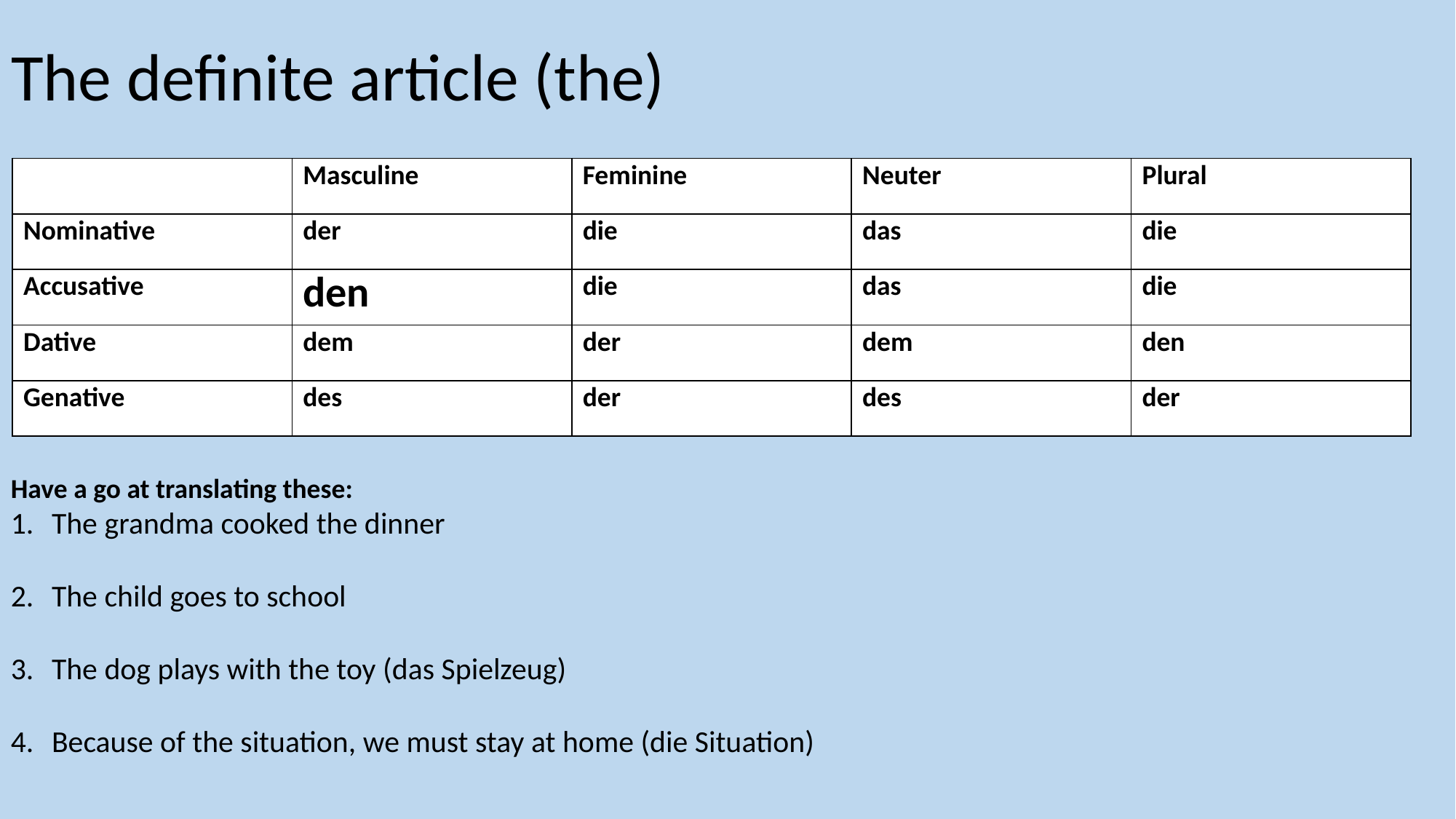

# The definite article (the)
|  | Masculine | Feminine | Neuter | Plural |
| --- | --- | --- | --- | --- |
| Nominative | der | die | das | die |
| Accusative | den | die | das | die |
| Dative | dem | der | dem | den |
| Genative | des | der | des | der |
Have a go at translating these:
The grandma cooked the dinner

The child goes to school

The dog plays with the toy (das Spielzeug)

Because of the situation, we must stay at home (die Situation)